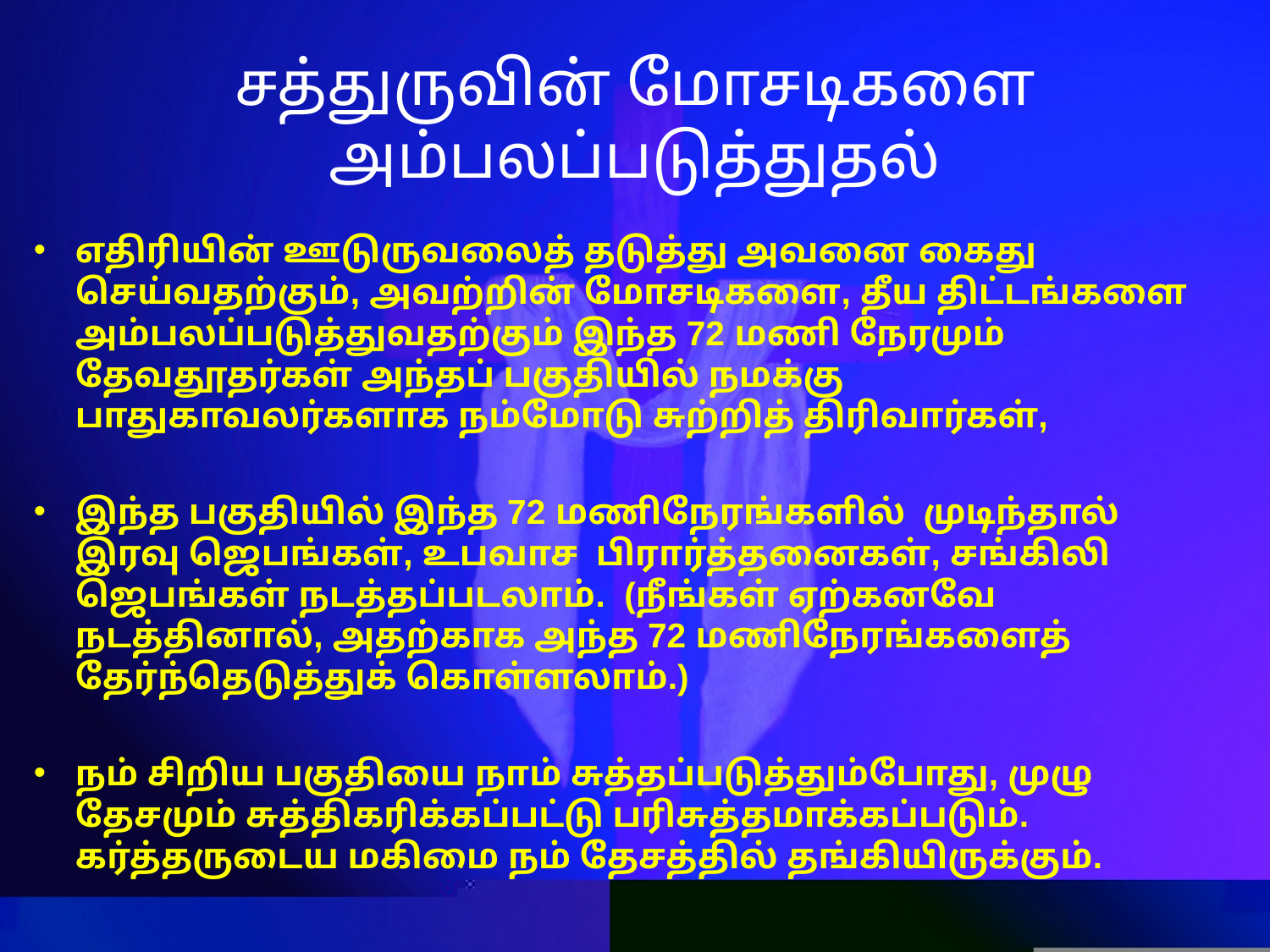

# சத்துருவின் மோசடிகளை அம்பலப்படுத்துதல்
எதிரியின் ஊடுருவலைத் தடுத்து அவனை கைது செய்வதற்கும், அவற்றின் மோசடிகளை, தீய திட்டங்களை அம்பலப்படுத்துவதற்கும் இந்த 72 மணி நேரமும் தேவதூதர்கள் அந்தப் பகுதியில் நமக்கு பாதுகாவலர்களாக நம்மோடு சுற்றித் திரிவார்கள்,

இந்த பகுதியில் இந்த 72 மணிநேரங்களில்  முடிந்தால் இரவு ஜெபங்கள், உபவாச  பிரார்த்தனைகள், சங்கிலி ஜெபங்கள் நடத்தப்படலாம்.  (நீங்கள் ஏற்கனவே நடத்தினால், அதற்காக அந்த 72 மணிநேரங்களைத் தேர்ந்தெடுத்துக் கொள்ளலாம்.)

நம் சிறிய பகுதியை நாம் சுத்தப்படுத்தும்போது, ​​முழு தேசமும் சுத்திகரிக்கப்பட்டு பரிசுத்தமாக்கப்படும். கர்த்தருடைய மகிமை நம் தேசத்தில் தங்கியிருக்கும்.